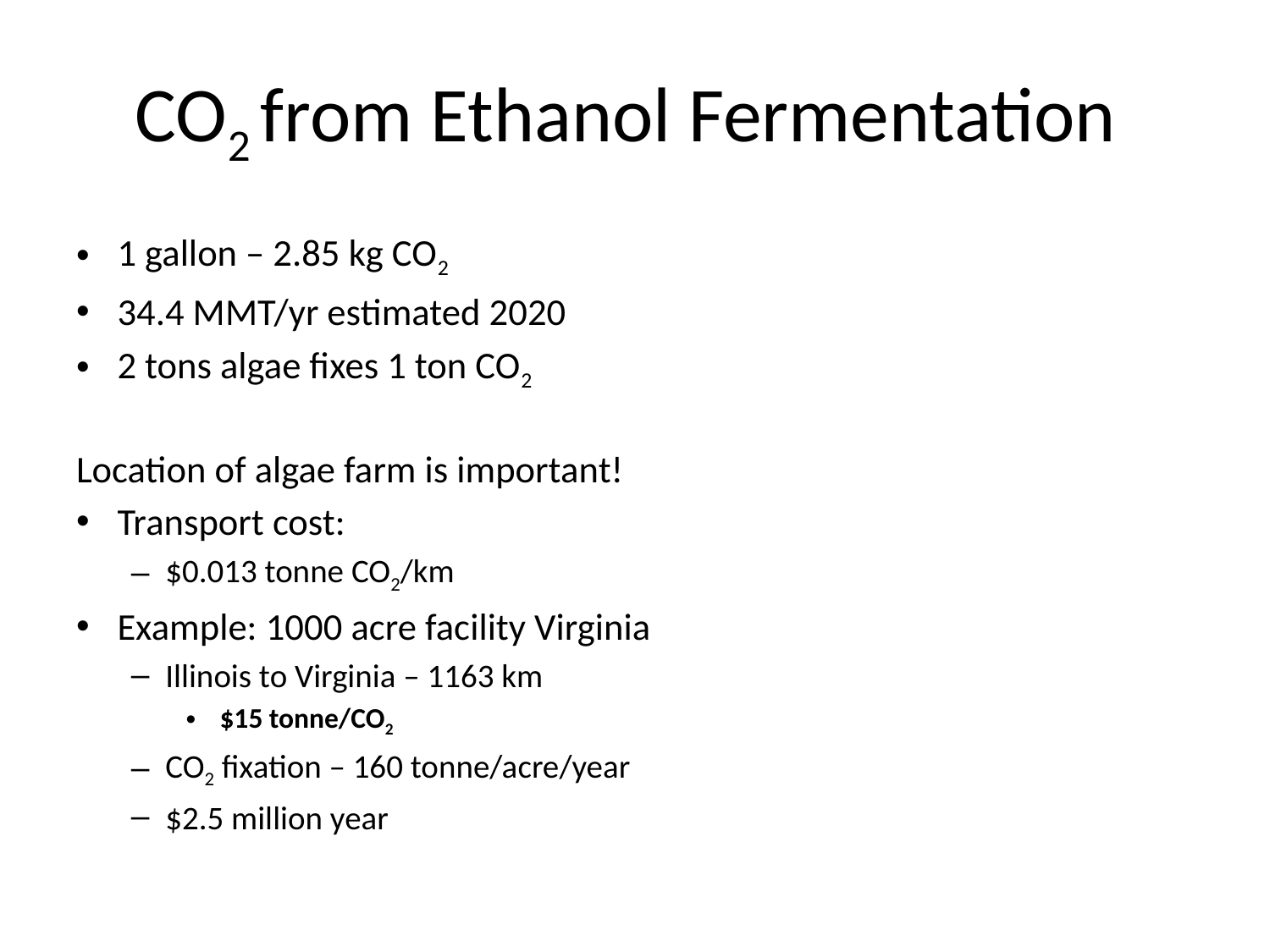

# CO2 from Ethanol Fermentation
1 gallon – 2.85 kg CO2
34.4 MMT/yr estimated 2020
2 tons algae fixes 1 ton CO2
Location of algae farm is important!
Transport cost:
$0.013 tonne CO2/km
Example: 1000 acre facility Virginia
Illinois to Virginia – 1163 km
 $15 tonne/CO2
CO2 fixation – 160 tonne/acre/year
$2.5 million year